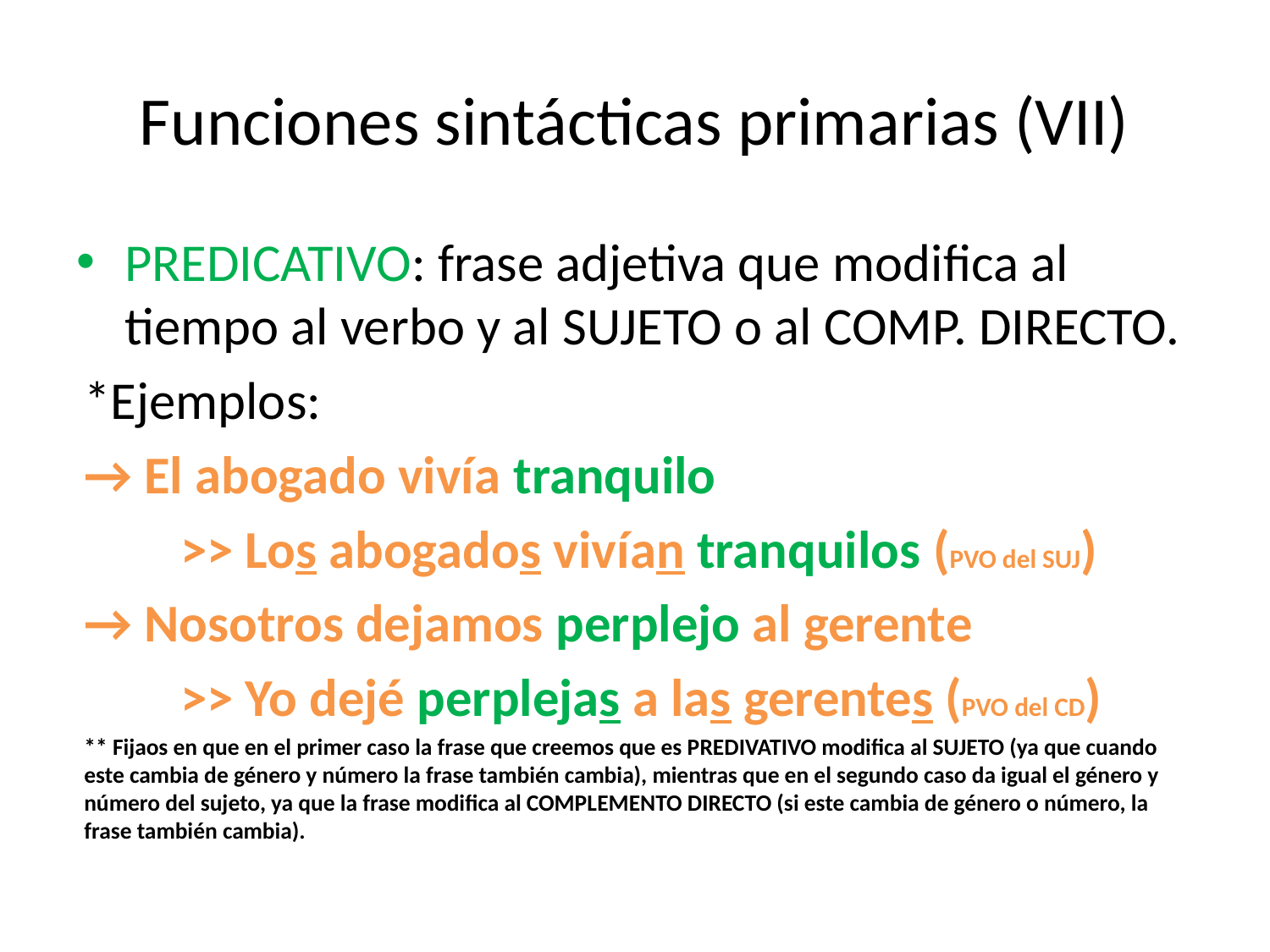

# Funciones sintácticas primarias (VII)
PREDICATIVO: frase adjetiva que modifica al tiempo al verbo y al SUJETO o al COMP. DIRECTO.
*Ejemplos:
→ El abogado vivía tranquilo
        >> Los abogados vivían tranquilos (PVO del SUJ)
→ Nosotros dejamos perplejo al gerente
        >> Yo dejé perplejas a las gerentes (PVO del CD)
** Fijaos en que en el primer caso la frase que creemos que es PREDIVATIVO modifica al SUJETO (ya que cuando este cambia de género y número la frase también cambia), mientras que en el segundo caso da igual el género y número del sujeto, ya que la frase modifica al COMPLEMENTO DIRECTO (si este cambia de género o número, la frase también cambia).